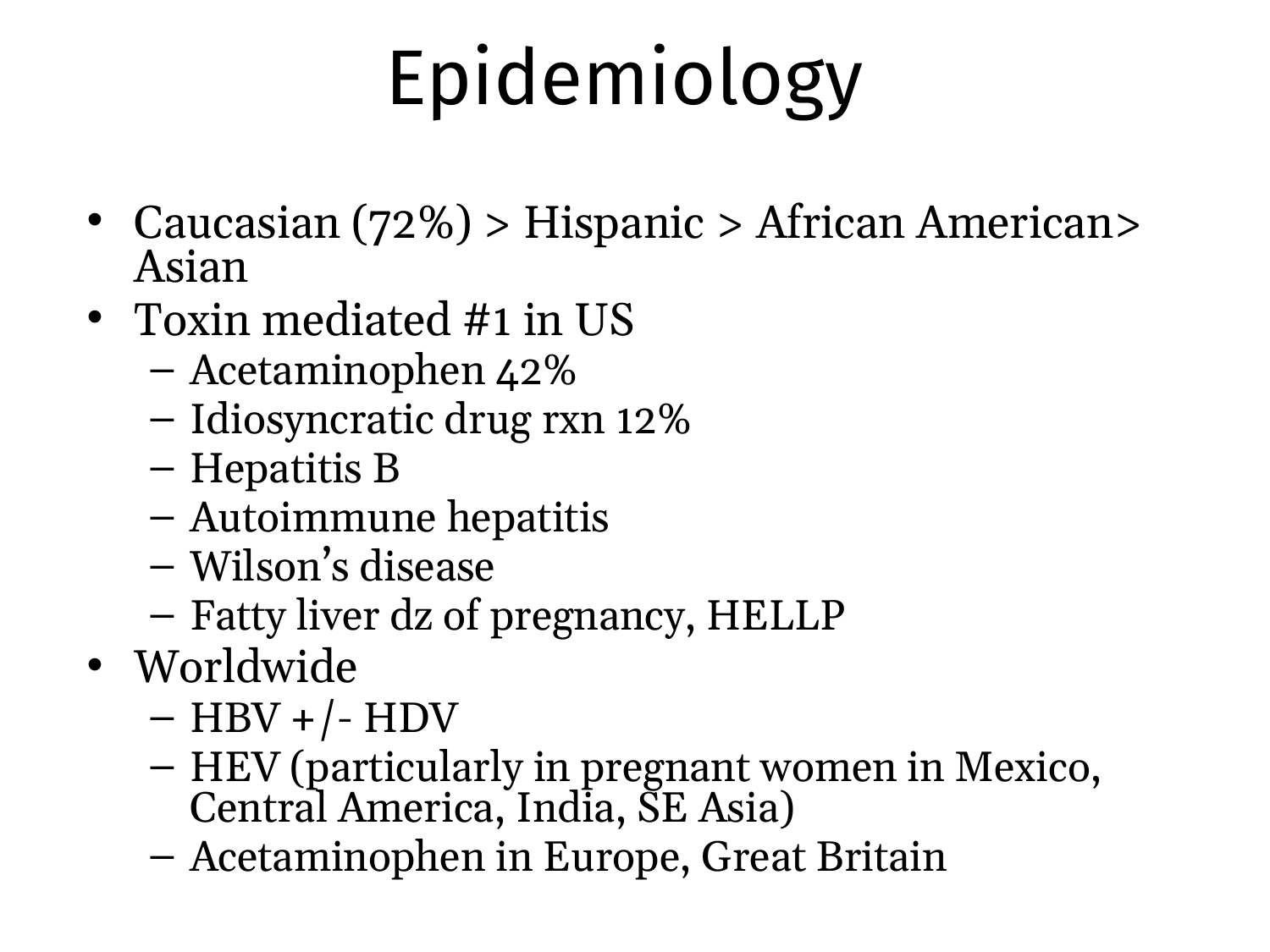

# Epidemiology

Caucasian (72%) > Hispanic > African American> Asian
Toxin mediated #1 in US
Acetaminophen 42%
Idiosyncratic drug rxn 12%
Hepatitis B
Autoimmune hepatitis
Wilson’s disease
Fatty liver dz of pregnancy, HELLP
Worldwide
HBV +/- HDV
HEV (particularly in pregnant women in Mexico, Central America, India, SE Asia)
Acetaminophen in Europe, Great Britain